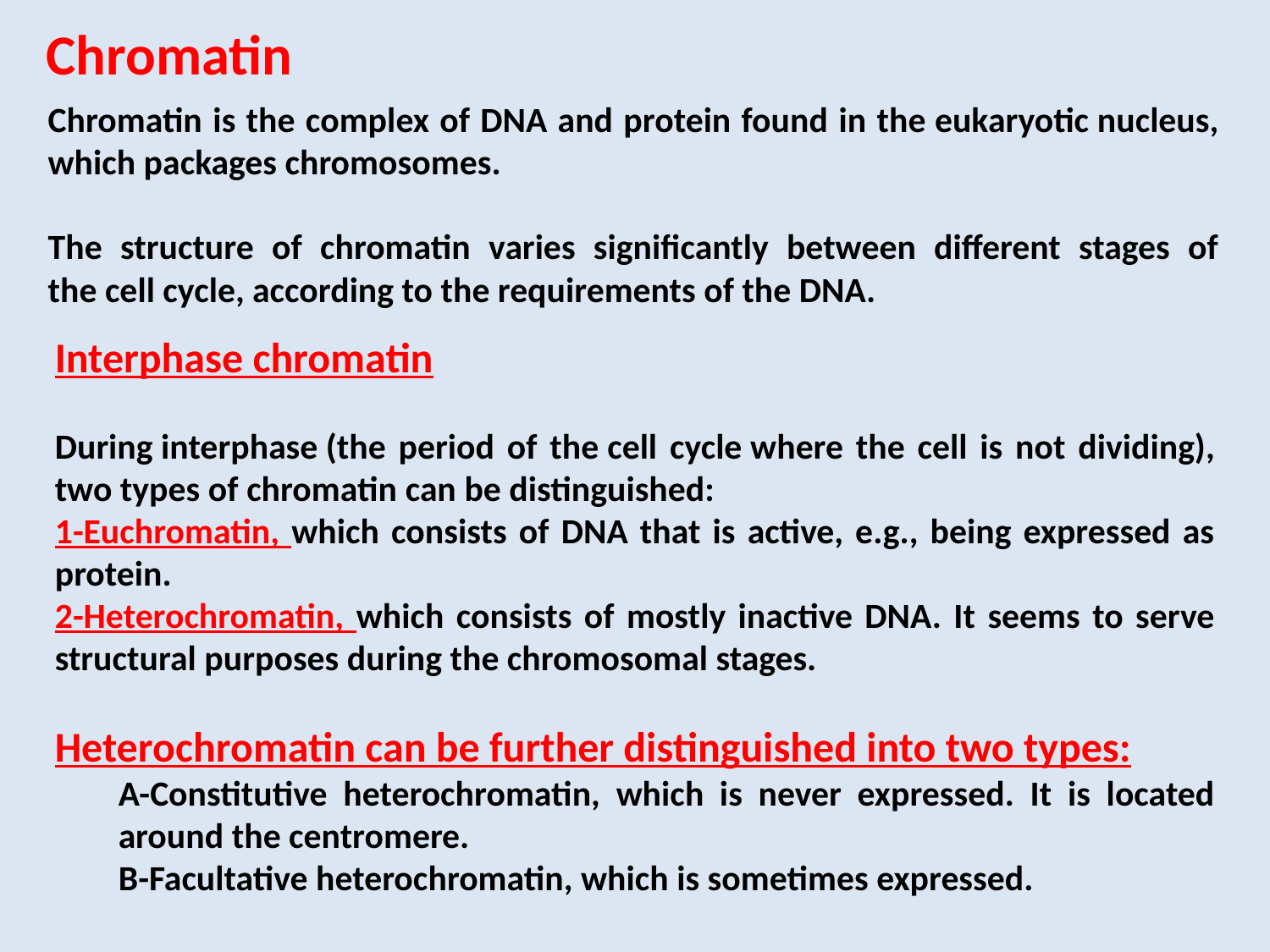

Chromatin
Chromatin is the complex of DNA and protein found in the eukaryotic nucleus, which packages chromosomes.

The structure of chromatin varies significantly between different stages of the cell cycle, according to the requirements of the DNA.
Interphase chromatin

During interphase (the period of the cell cycle where the cell is not dividing), two types of chromatin can be distinguished:
1-Euchromatin, which consists of DNA that is active, e.g., being expressed as protein.
2-Heterochromatin, which consists of mostly inactive DNA. It seems to serve structural purposes during the chromosomal stages.

Heterochromatin can be further distinguished into two types:
A-Constitutive heterochromatin, which is never expressed. It is located around the centromere.
B-Facultative heterochromatin, which is sometimes expressed.